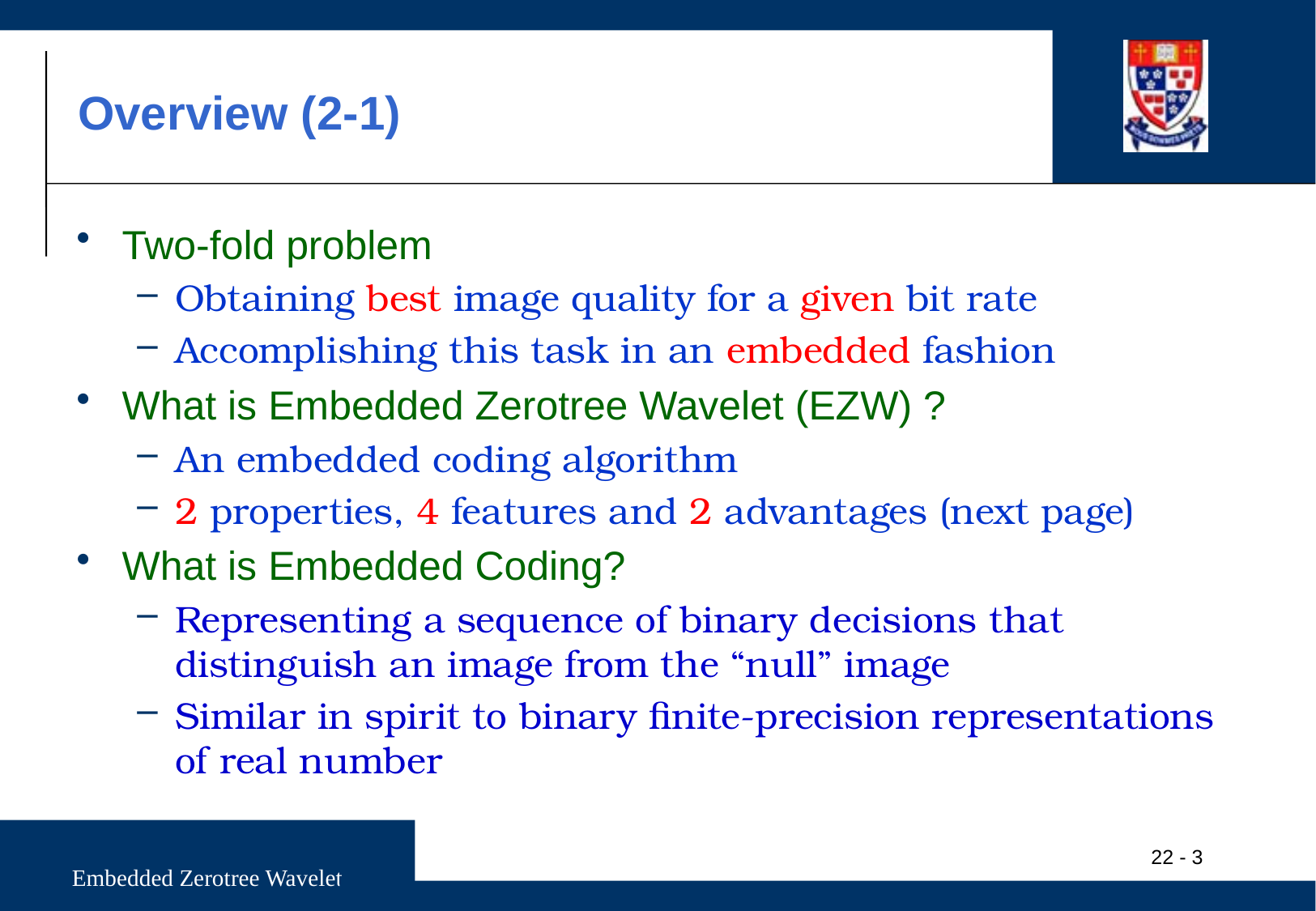

# Overview (2-1)
Two-fold problem
Obtaining best image quality for a given bit rate
Accomplishing this task in an embedded fashion
What is Embedded Zerotree Wavelet (EZW) ?
An embedded coding algorithm
2 properties, 4 features and 2 advantages (next page)
What is Embedded Coding?
Representing a sequence of binary decisions that distinguish an image from the “null” image
Similar in spirit to binary finite-precision representations of real number